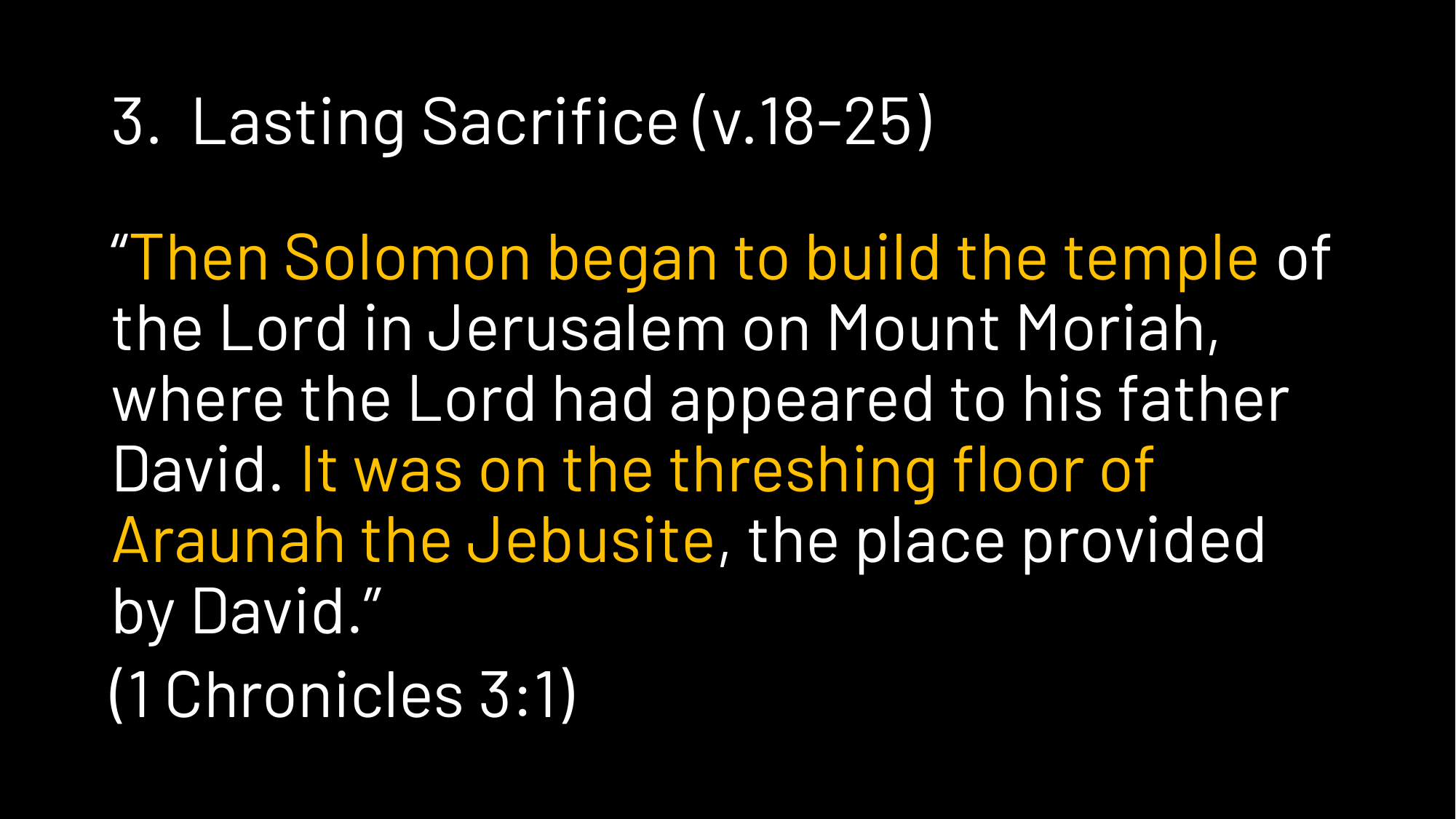

# 3.  Lasting Sacrifice (v.18-25)
“Then Solomon began to build the temple of the Lord in Jerusalem on Mount Moriah, where the Lord had appeared to his father David. It was on the threshing floor of Araunah the Jebusite, the place provided by David.”
(1 Chronicles 3:1)